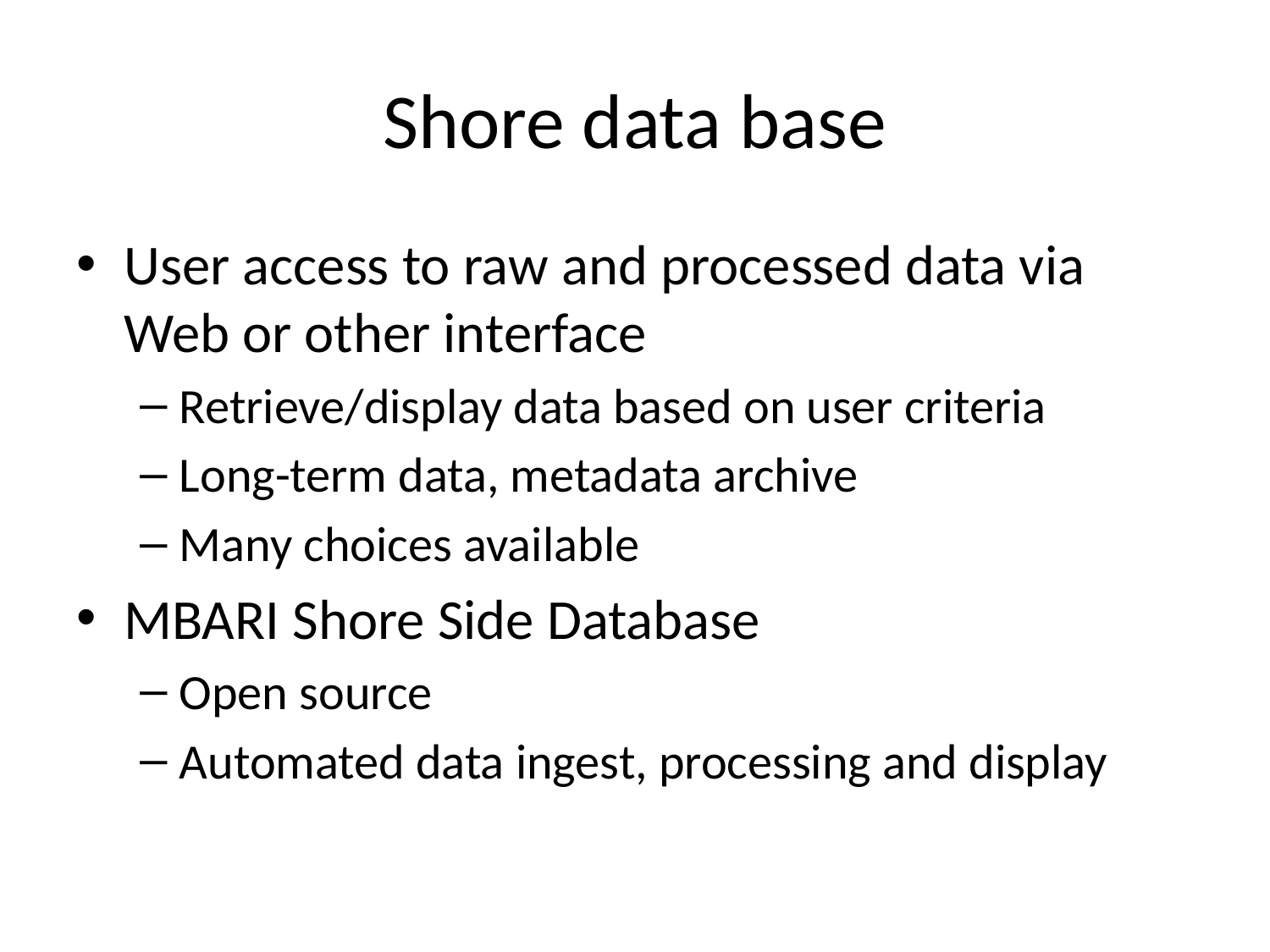

# Shore data base
User access to raw and processed data via Web or other interface
Retrieve/display data based on user criteria
Long-term data, metadata archive
Many choices available
MBARI Shore Side Database
Open source
Automated data ingest, processing and display